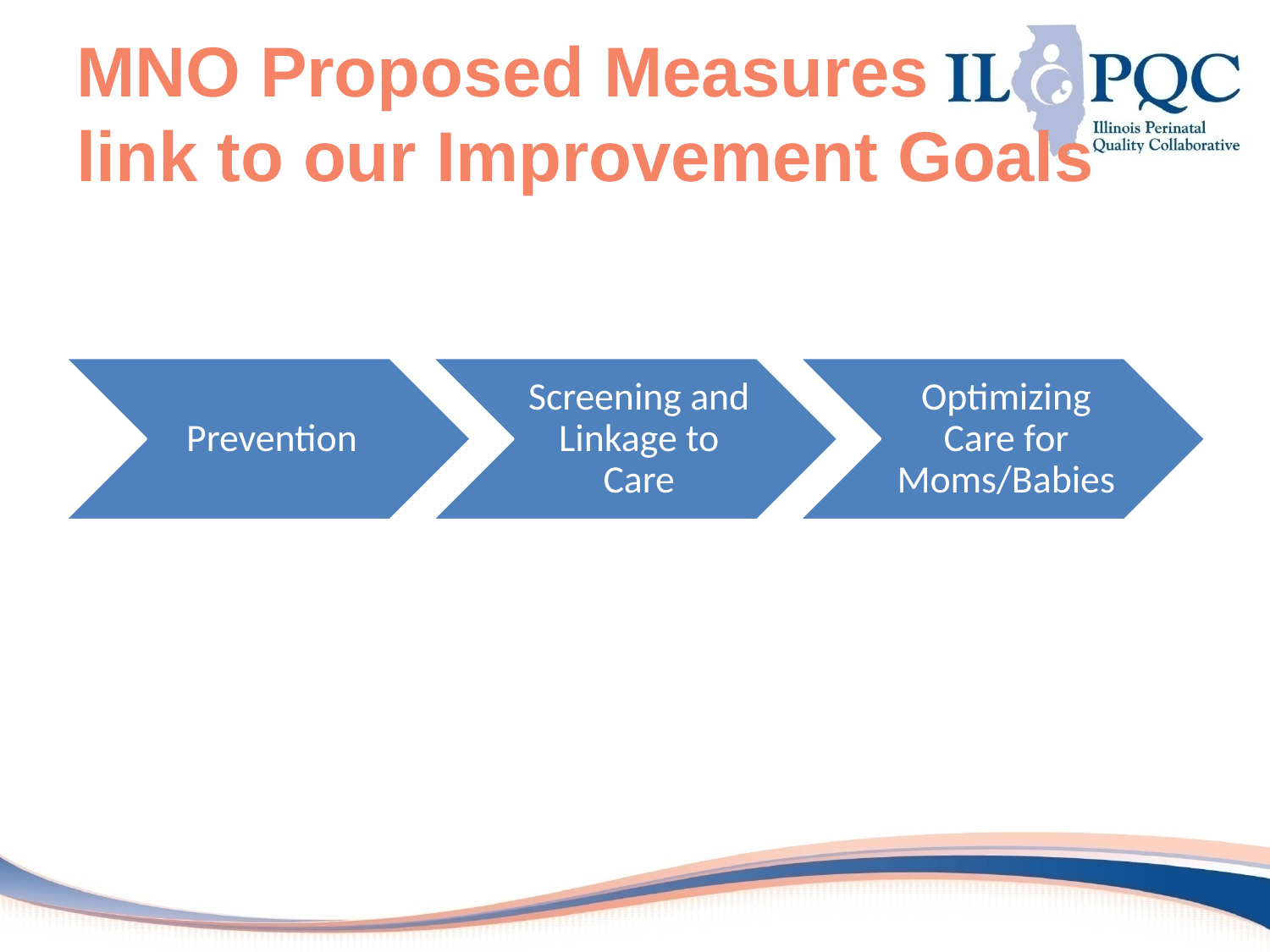

# MNO Proposed Measures link to our Improvement Goals
Prevention
Screening and Linkage to Care
Optimizing Care for Moms/Babies